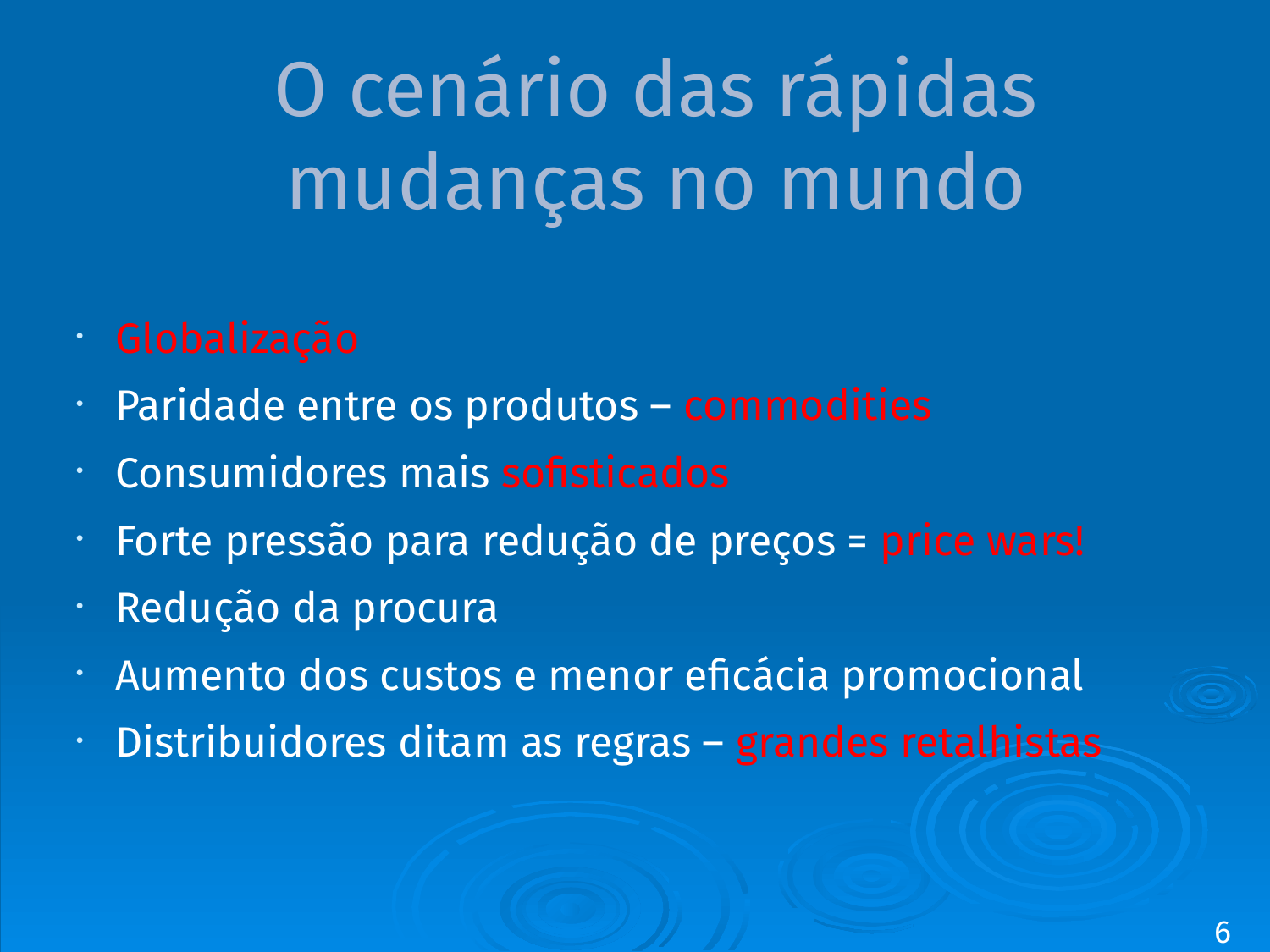

O cenário das rápidas mudanças no mundo
Globalização
Paridade entre os produtos – commodities
Consumidores mais sofisticados
Forte pressão para redução de preços = price wars!
Redução da procura
Aumento dos custos e menor eficácia promocional
Distribuidores ditam as regras – grandes retalhistas
6